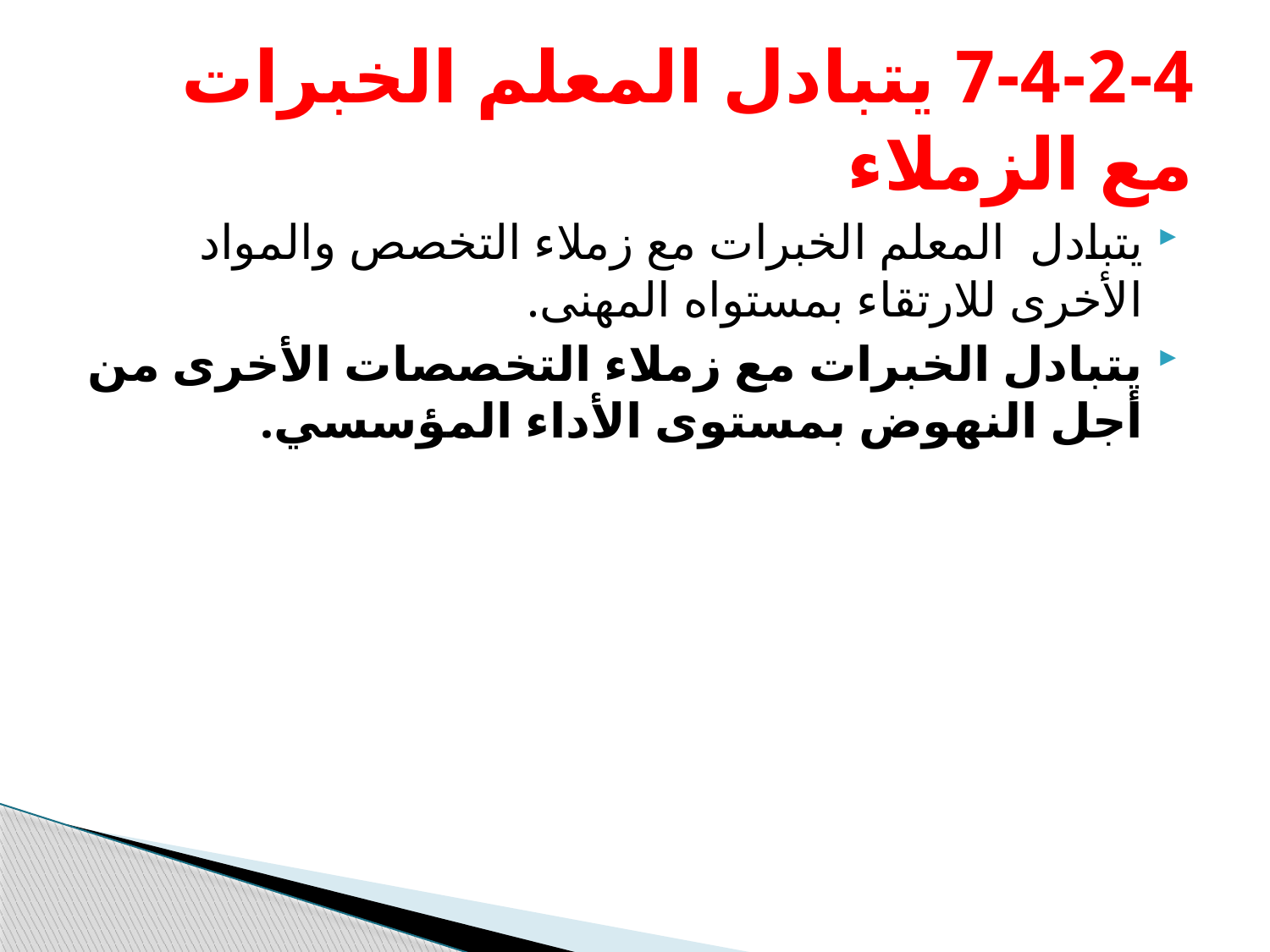

# 7-4-2-4 يتبادل المعلم الخبرات مع الزملاء
يتبادل  المعلم الخبرات مع زملاء التخصص والمواد الأخرى للارتقاء بمستواه المهنى.
يتبادل الخبرات مع زملاء التخصصات الأخرى من أجل النهوض بمستوى الأداء المؤسسي.